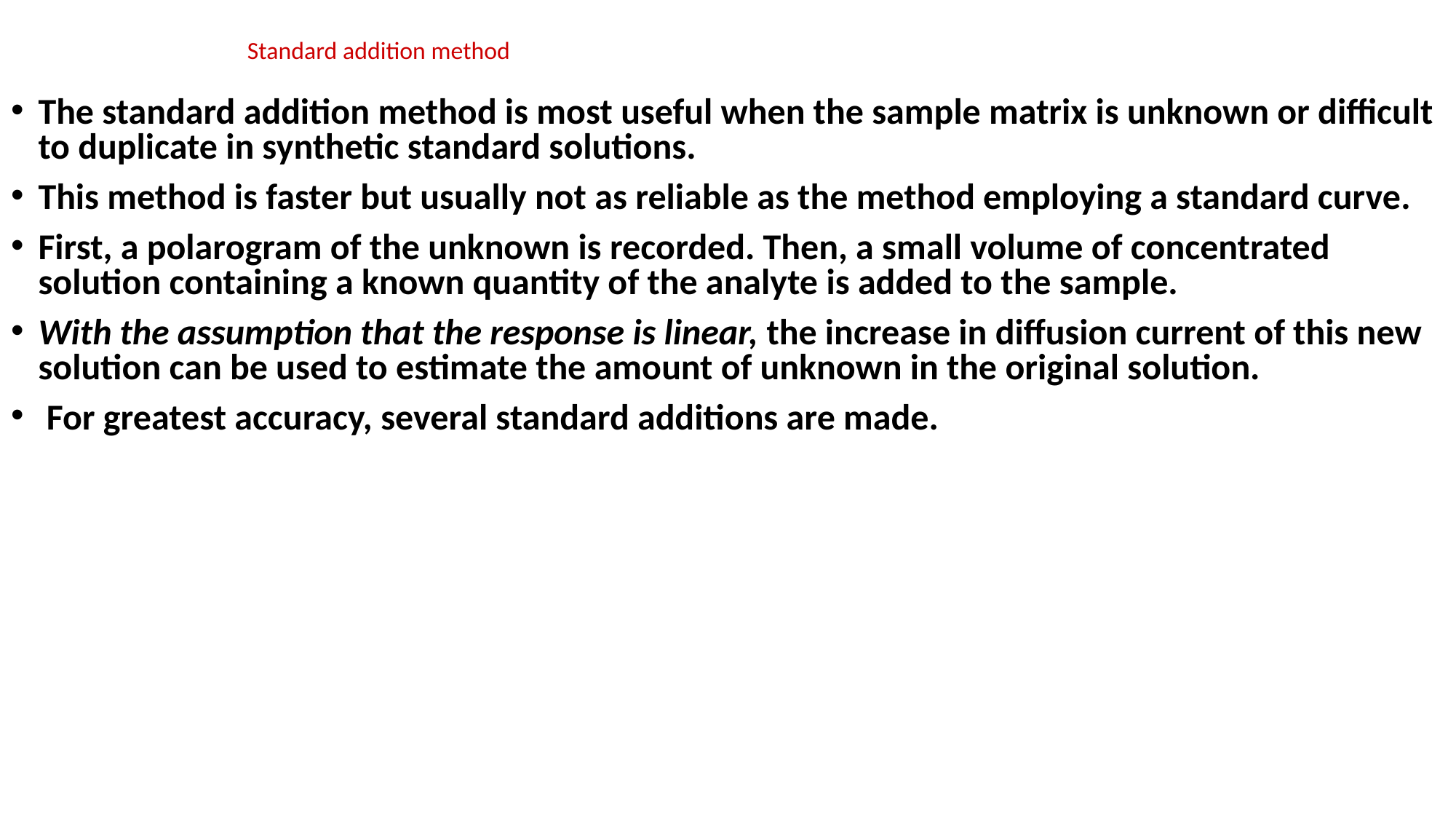

# Standard addition method
The standard addition method is most useful when the sample matrix is unknown or difficult to duplicate in synthetic standard solutions.
This method is faster but usually not as reliable as the method employing a standard curve.
First, a polarogram of the unknown is recorded. Then, a small volume of concentrated solution containing a known quantity of the analyte is added to the sample.
With the assumption that the response is linear, the increase in diffusion current of this new solution can be used to estimate the amount of unknown in the original solution.
 For greatest accuracy, several standard additions are made.